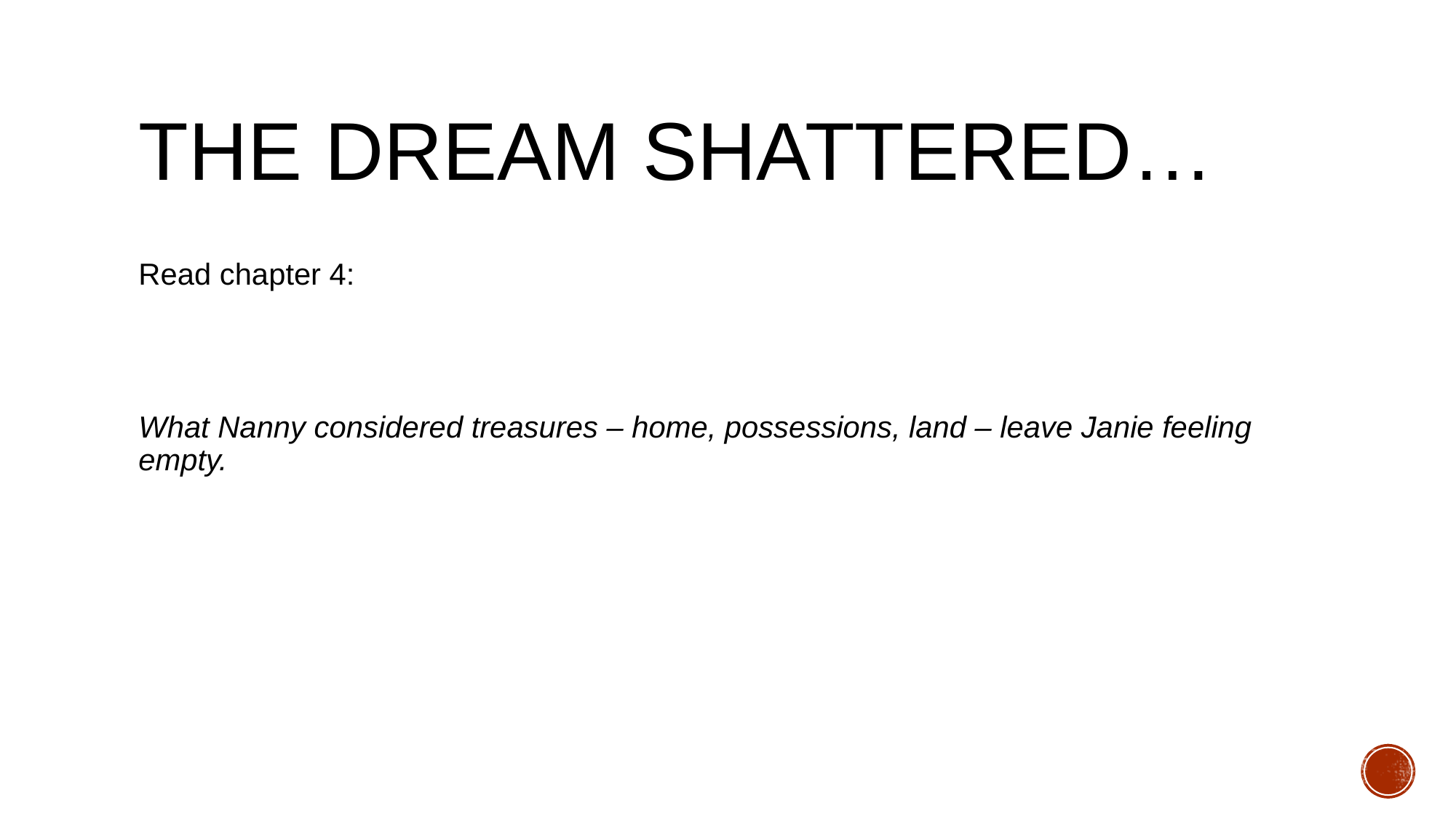

# The Dream Shattered…
Read chapter 4:

What Nanny considered treasures – home, possessions, land – leave Janie feeling empty.